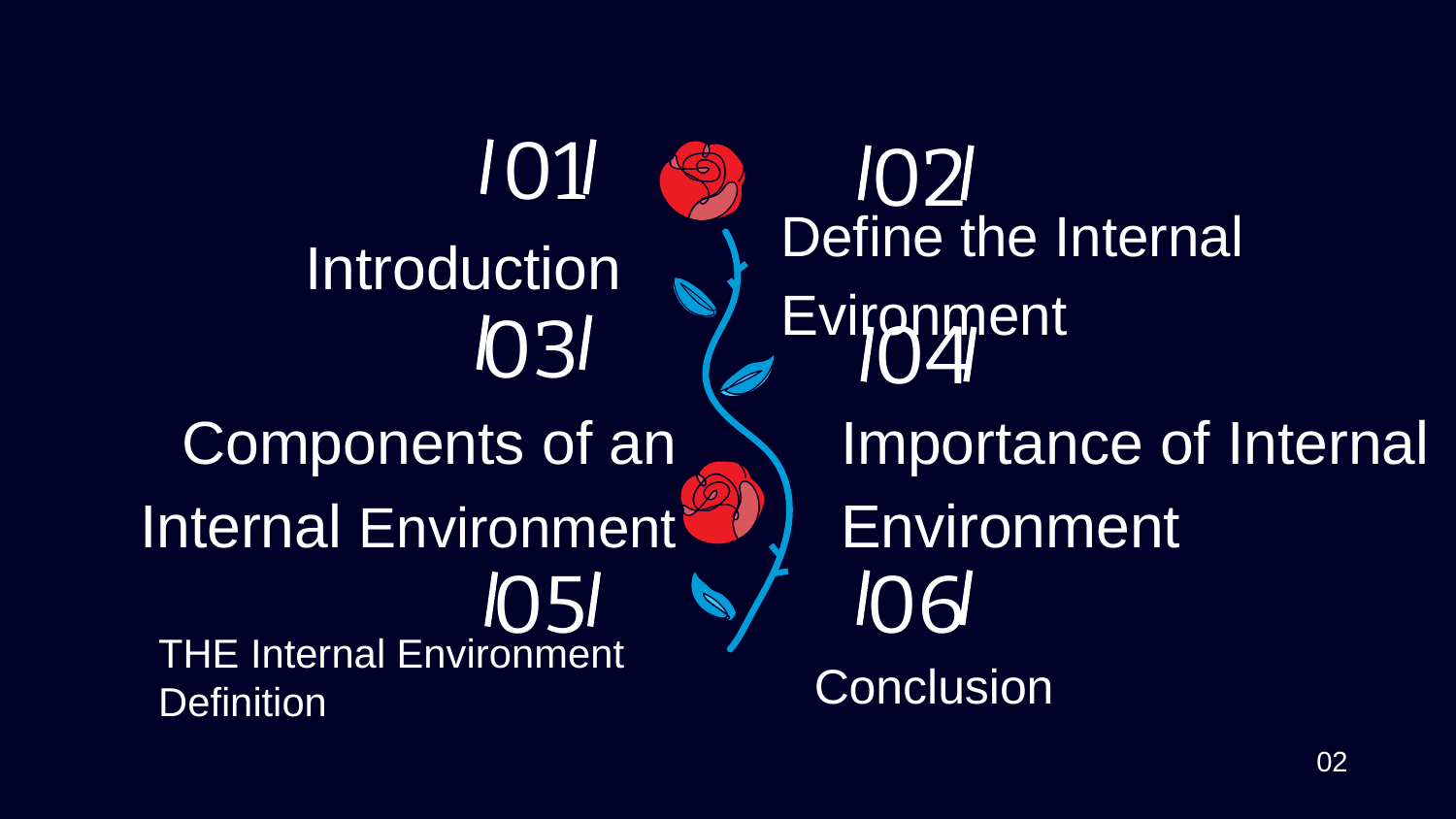

# 01
02
Define the Internal Evironment
Introduction
03
04
Importance of Internal Environment
Components of an Internal Environment
05
06
THE Internal Environment Definition
Conclusion
02